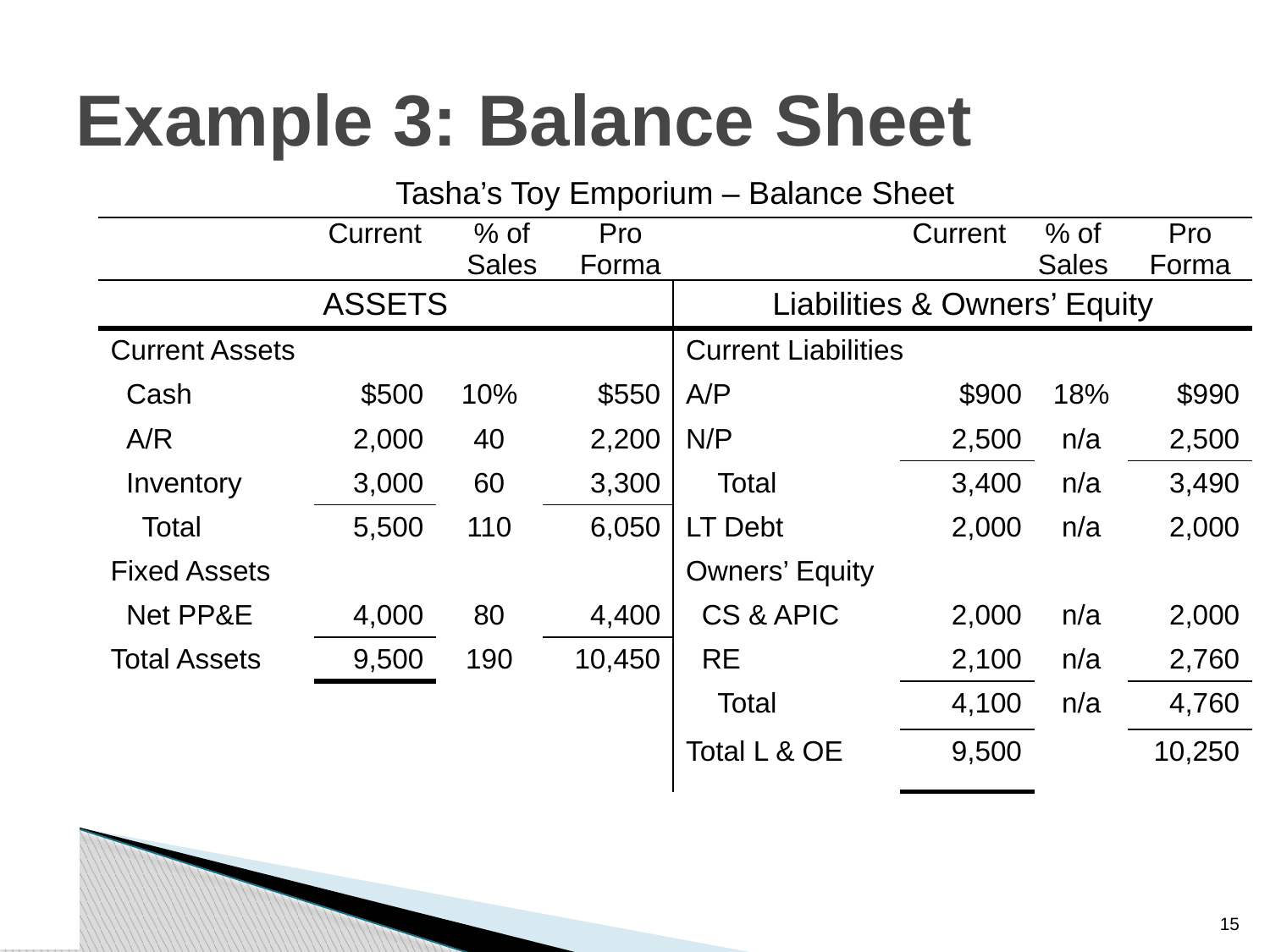

# Example 3: Balance Sheet
| Tasha’s Toy Emporium – Balance Sheet |  |  |  |  |  |  |  |  |  |
| --- | --- | --- | --- | --- | --- | --- | --- | --- | --- |
|  | Current | % of Sales |  | Pro Forma |  | Current | % of Sales |  | Pro Forma |
| ASSETS |  |  |  |  | Liabilities & Owners’ Equity |  |  |  |  |
| Current Assets |  |  |  |  | Current Liabilities |  |  |  |  |
| Cash | $500 | 10% | $550 |  | A/P | $900 |  | 18% | $990 |
| A/R | 2,000 | 40 | 2,200 |  | N/P | 2,500 |  | n/a | 2,500 |
| Inventory | 3,000 | 60 | 3,300 |  | Total | 3,400 |  | n/a | 3,490 |
| Total | 5,500 | 110 | 6,050 |  | LT Debt | 2,000 |  | n/a | 2,000 |
| Fixed Assets |  |  |  |  | Owners’ Equity |  |  |  |  |
| Net PP&E | 4,000 | 80 | 4,400 |  | CS & APIC | 2,000 |  | n/a | 2,000 |
| Total Assets | 9,500 | 190 | 10,450 |  | RE | 2,100 |  | n/a | 2,760 |
|  |  |  |  |  | Total | 4,100 |  | n/a | 4,760 |
|  |  |  |  |  | Total L & OE | 9,500 |  |  | 10,250 |
15